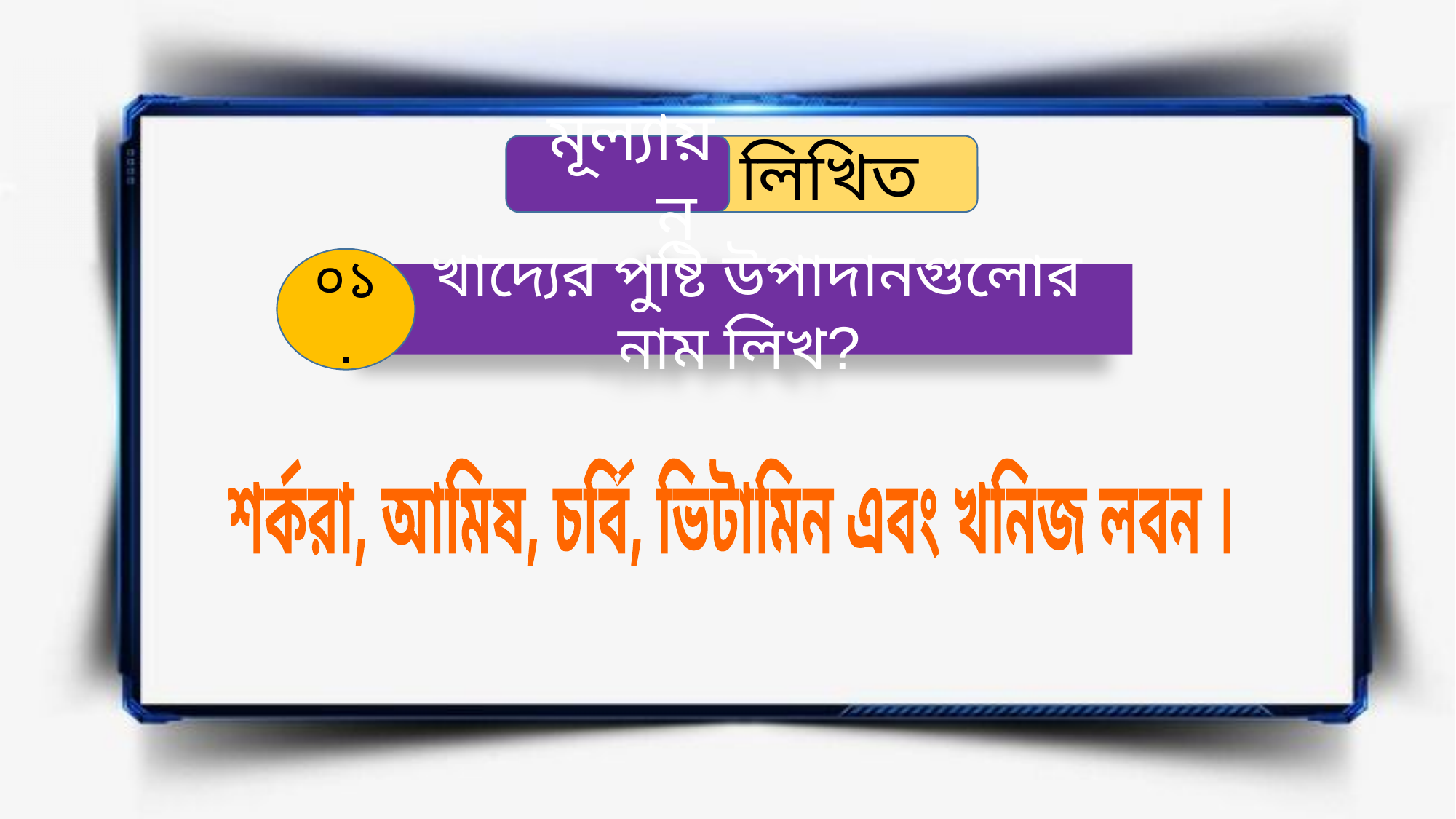

মূল্যায়ন
লিখিত
০১.
খাদ্যের পুষ্টি উপাদানগুলোর নাম লিখ?
  শর্করা, আমিষ, চর্বি, ভিটামিন এবং খনিজ লবন ।